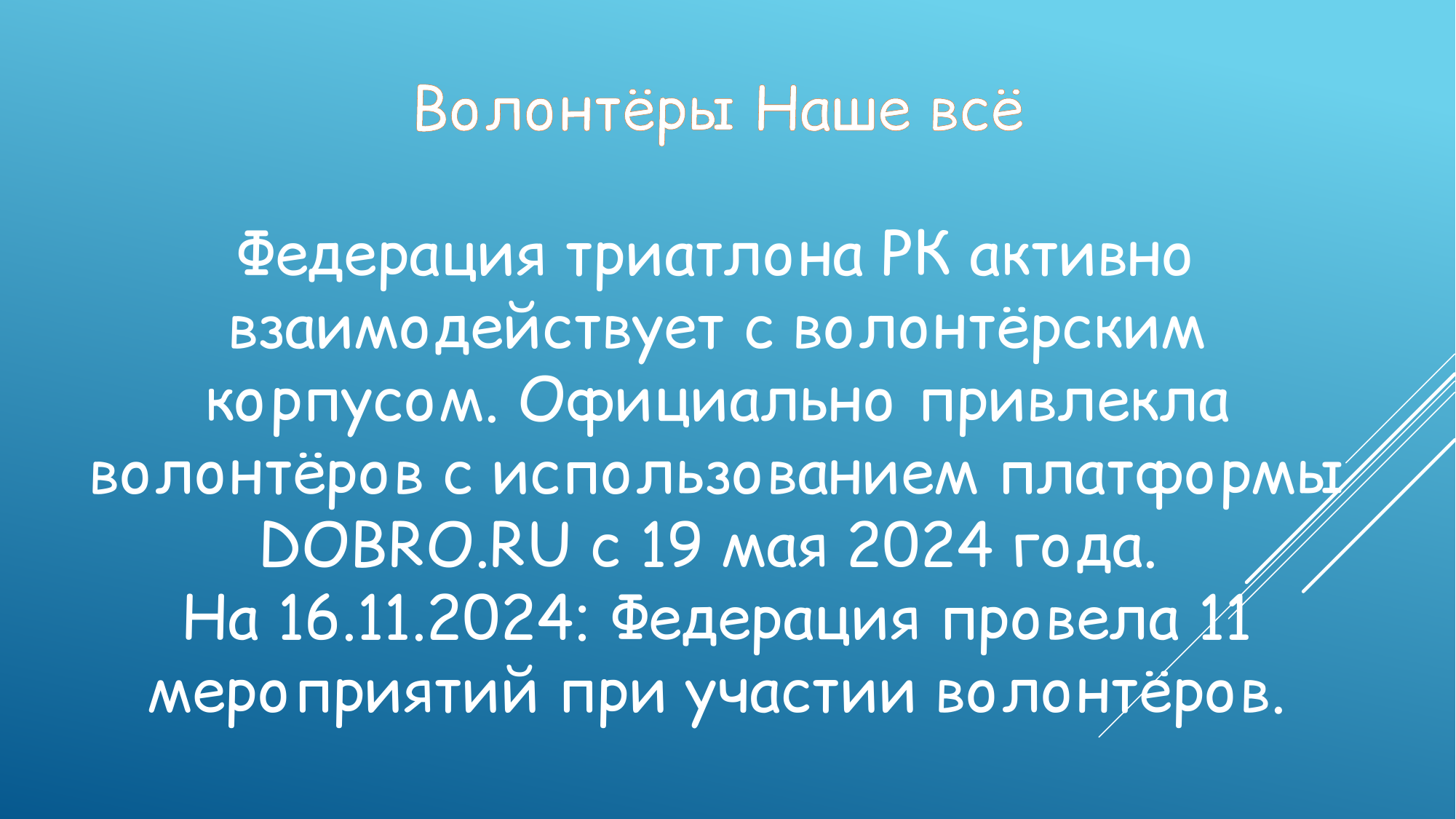

Волонтёры Наше всё

Федерация триатлона РК активно взаимодействует с волонтёрским корпусом. Официально привлекла волонтёров с использованием платформы DOBRO.RU с 19 мая 2024 года.
На 16.11.2024: Федерация провела 11 мероприятий при участии волонтёров.